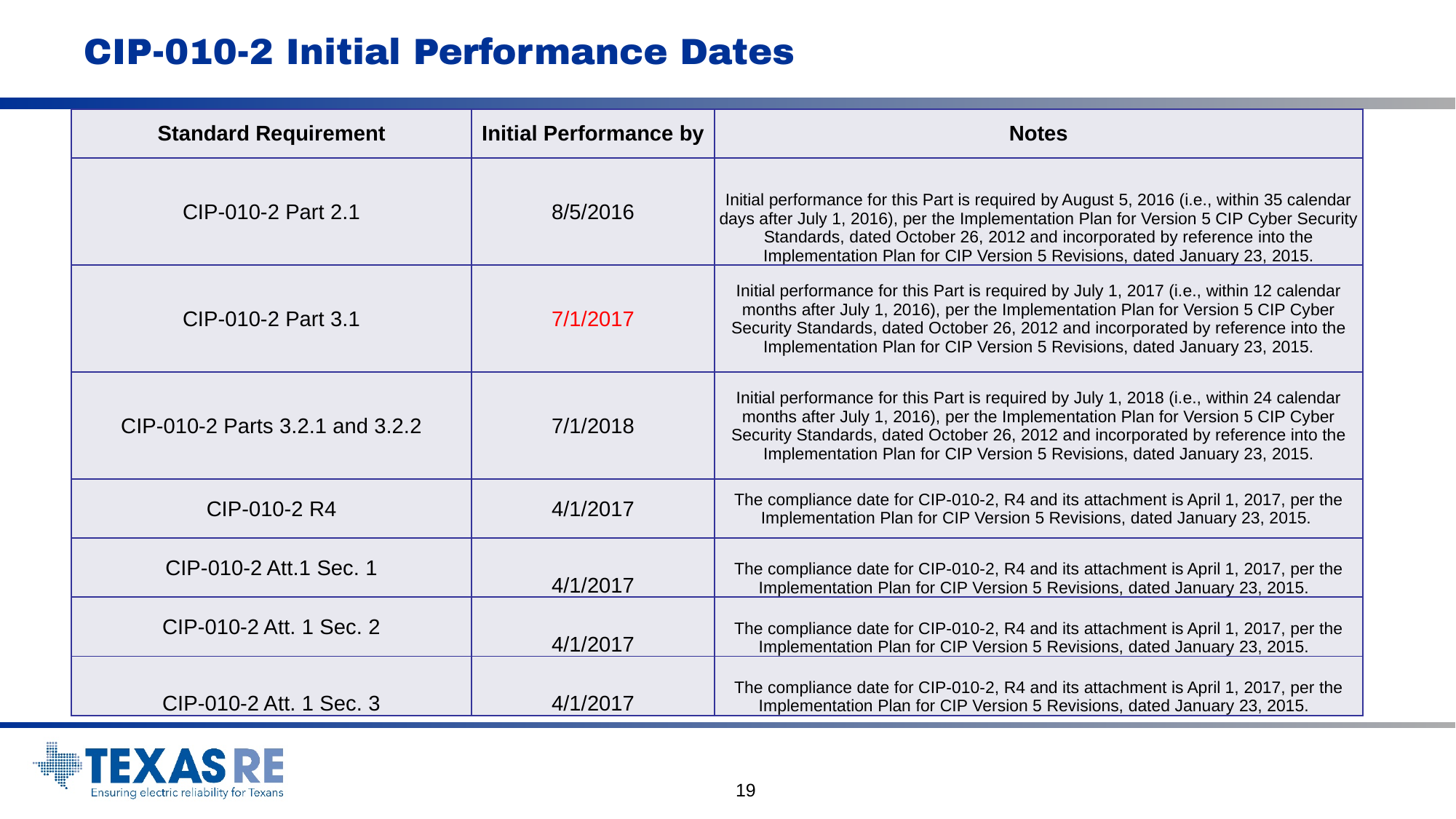

# CIP-010-2 Initial Performance Dates
| Standard Requirement | Initial Performance by | Notes |
| --- | --- | --- |
| CIP-010-2 Part 2.1 | 8/5/2016 | Initial performance for this Part is required by August 5, 2016 (i.e., within 35 calendar days after July 1, 2016), per the Implementation Plan for Version 5 CIP Cyber Security Standards, dated October 26, 2012 and incorporated by reference into the Implementation Plan for CIP Version 5 Revisions, dated January 23, 2015. |
| CIP-010-2 Part 3.1 | 7/1/2017 | Initial performance for this Part is required by July 1, 2017 (i.e., within 12 calendar months after July 1, 2016), per the Implementation Plan for Version 5 CIP Cyber Security Standards, dated October 26, 2012 and incorporated by reference into the Implementation Plan for CIP Version 5 Revisions, dated January 23, 2015. |
| CIP-010-2 Parts 3.2.1 and 3.2.2 | 7/1/2018 | Initial performance for this Part is required by July 1, 2018 (i.e., within 24 calendar months after July 1, 2016), per the Implementation Plan for Version 5 CIP Cyber Security Standards, dated October 26, 2012 and incorporated by reference into the Implementation Plan for CIP Version 5 Revisions, dated January 23, 2015. |
| CIP-010-2 R4 | 4/1/2017 | The compliance date for CIP-010-2, R4 and its attachment is April 1, 2017, per the Implementation Plan for CIP Version 5 Revisions, dated January 23, 2015. |
| CIP-010-2 Att.1 Sec. 1 | 4/1/2017 | The compliance date for CIP-010-2, R4 and its attachment is April 1, 2017, per the Implementation Plan for CIP Version 5 Revisions, dated January 23, 2015. |
| CIP-010-2 Att. 1 Sec. 2 | 4/1/2017 | The compliance date for CIP-010-2, R4 and its attachment is April 1, 2017, per the Implementation Plan for CIP Version 5 Revisions, dated January 23, 2015. |
| CIP-010-2 Att. 1 Sec. 3 | 4/1/2017 | The compliance date for CIP-010-2, R4 and its attachment is April 1, 2017, per the Implementation Plan for CIP Version 5 Revisions, dated January 23, 2015. |